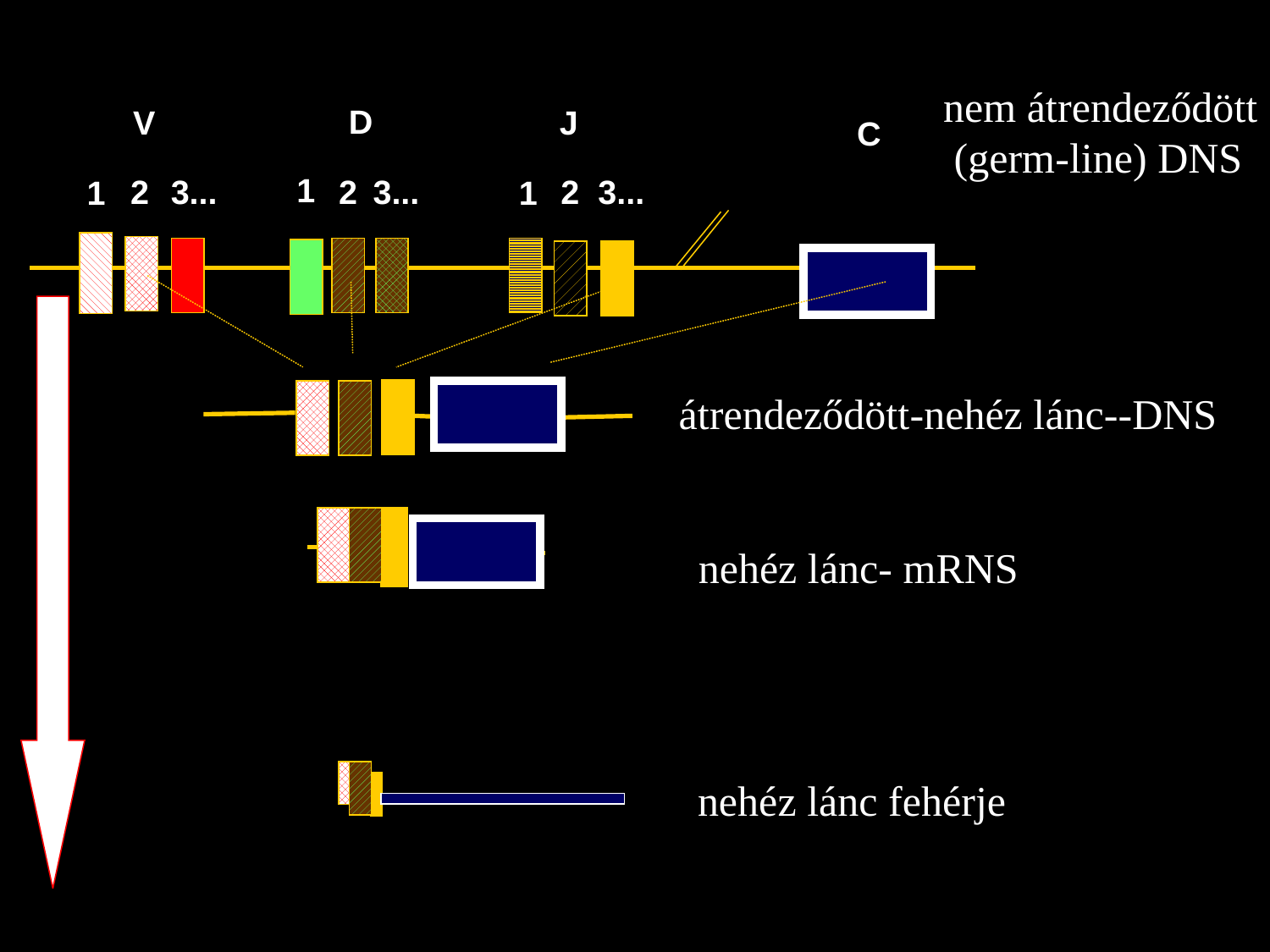

nem átrendeződött
 (germ-line) DNS

D
V
J
C

1
2
3...
2
3...
2
3...
1
1

átrendeződött-nehéz lánc--DNS

 nehéz lánc- mRNS

nehéz lánc fehérje